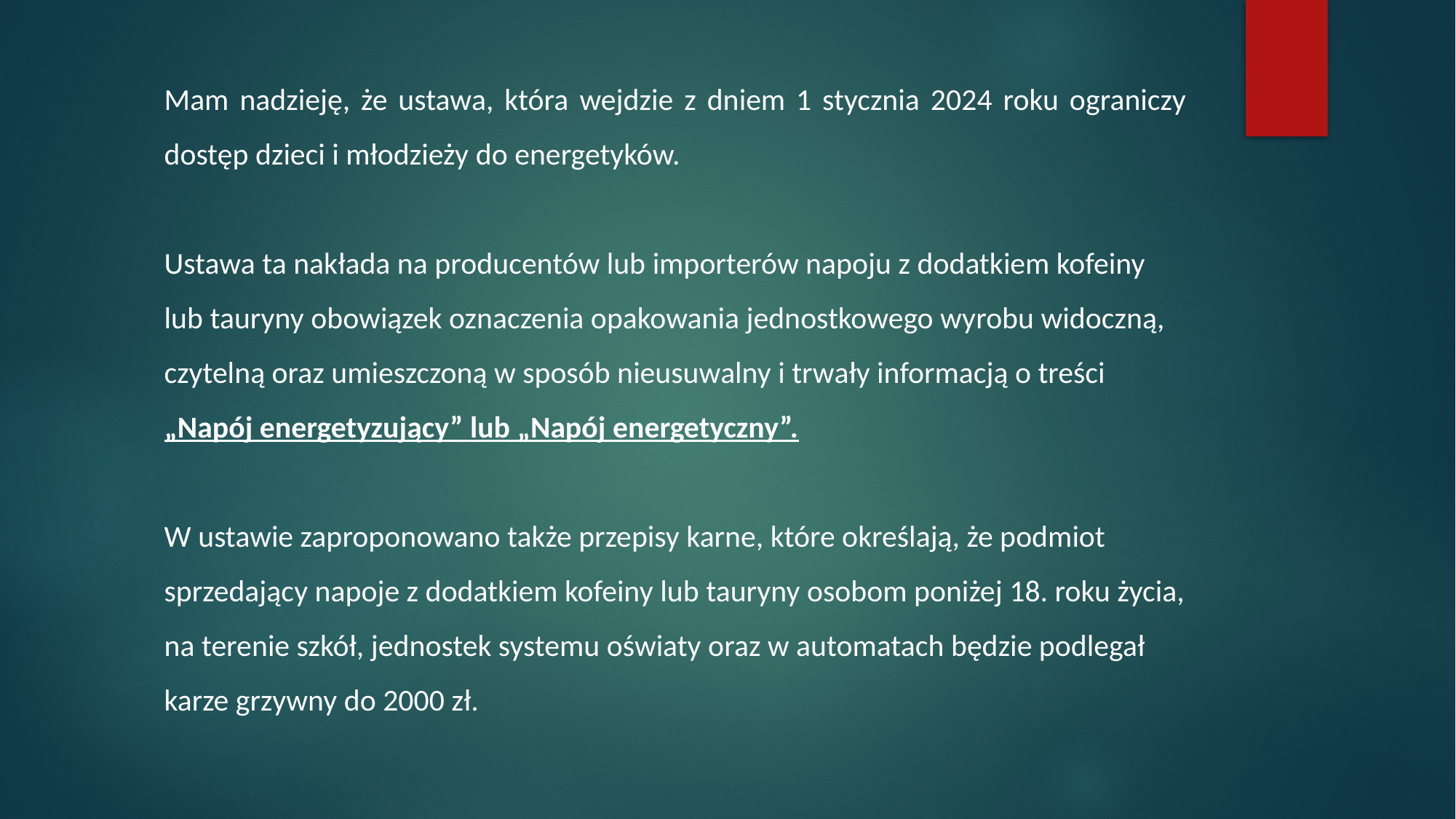

Mam nadzieję, że ustawa, która wejdzie z dniem 1 stycznia 2024 roku ograniczy dostęp dzieci i młodzieży do energetyków.

Ustawa ta nakłada na producentów lub importerów napoju z dodatkiem kofeiny lub tauryny obowiązek oznaczenia opakowania jednostkowego wyrobu widoczną, czytelną oraz umieszczoną w sposób nieusuwalny i trwały informacją o treści „Napój energetyzujący” lub „Napój energetyczny”.
W ustawie zaproponowano także przepisy karne, które określają, że podmiot sprzedający napoje z dodatkiem kofeiny lub tauryny osobom poniżej 18. roku życia, na terenie szkół, jednostek systemu oświaty oraz w automatach będzie podlegał karze grzywny do 2000 zł.